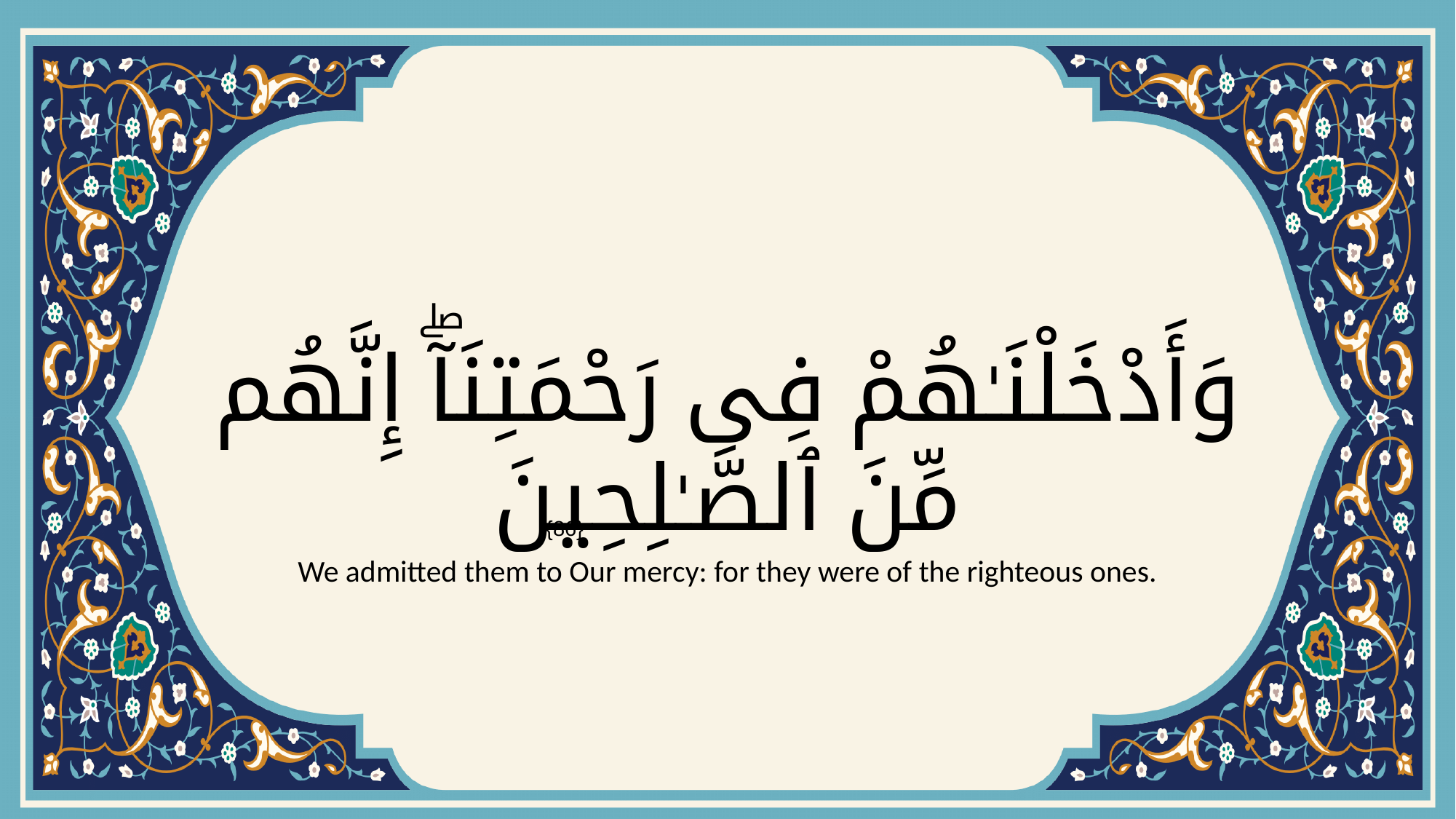

# وَأَدْخَلْنَـٰهُمْ فِى رَحْمَتِنَآۖ إِنَّهُم مِّنَ ٱلصَّـٰلِحِينَ
{86}
We admitted them to Our mercy: for they were of the righteous ones.